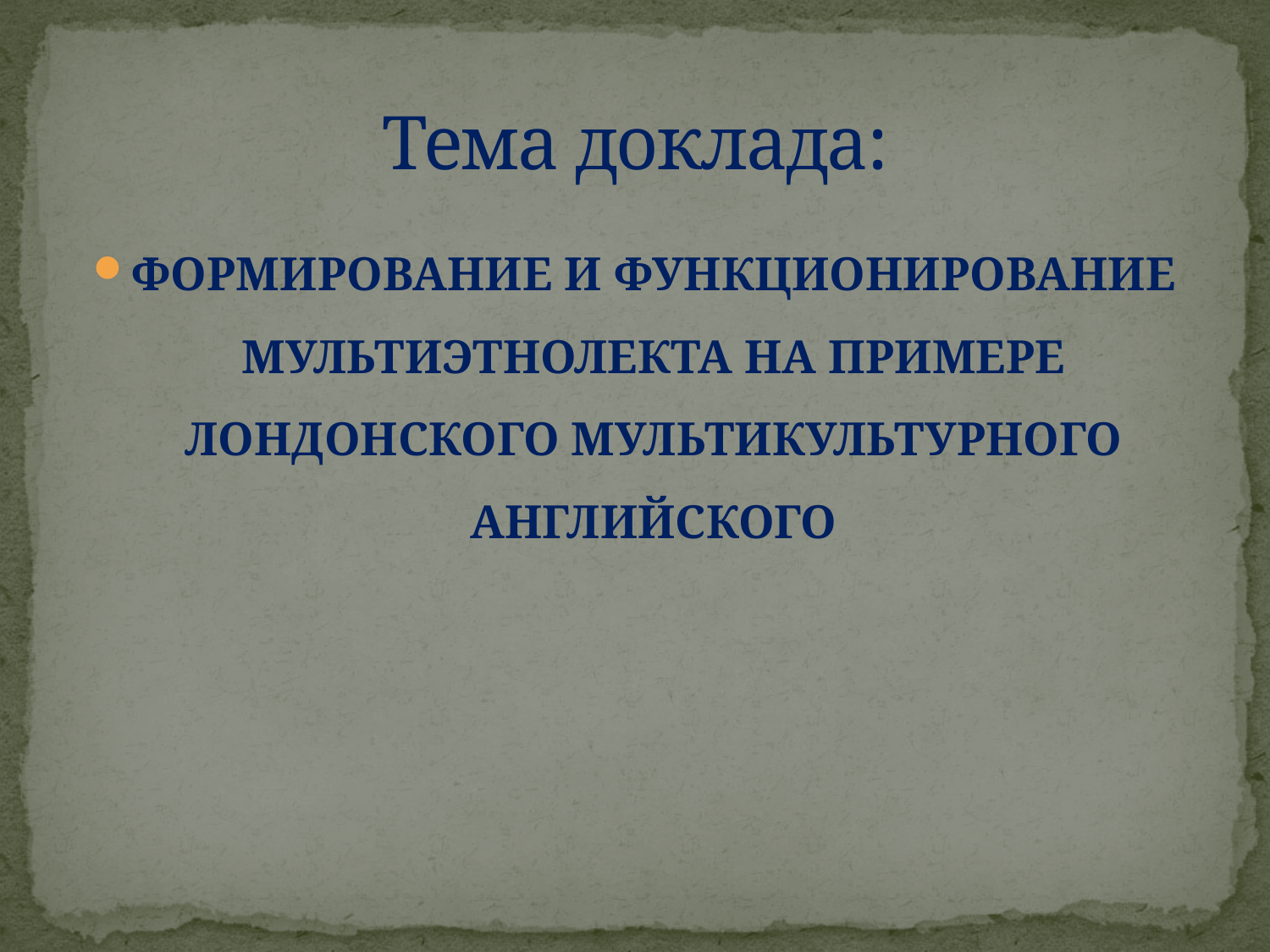

# Тема доклада:
ФОРМИРОВАНИЕ И ФУНКЦИОНИРОВАНИЕ МУЛЬТИЭТНОЛЕКТА НА ПРИМЕРЕ ЛОНДОНСКОГО МУЛЬТИКУЛЬТУРНОГО АНГЛИЙСКОГО